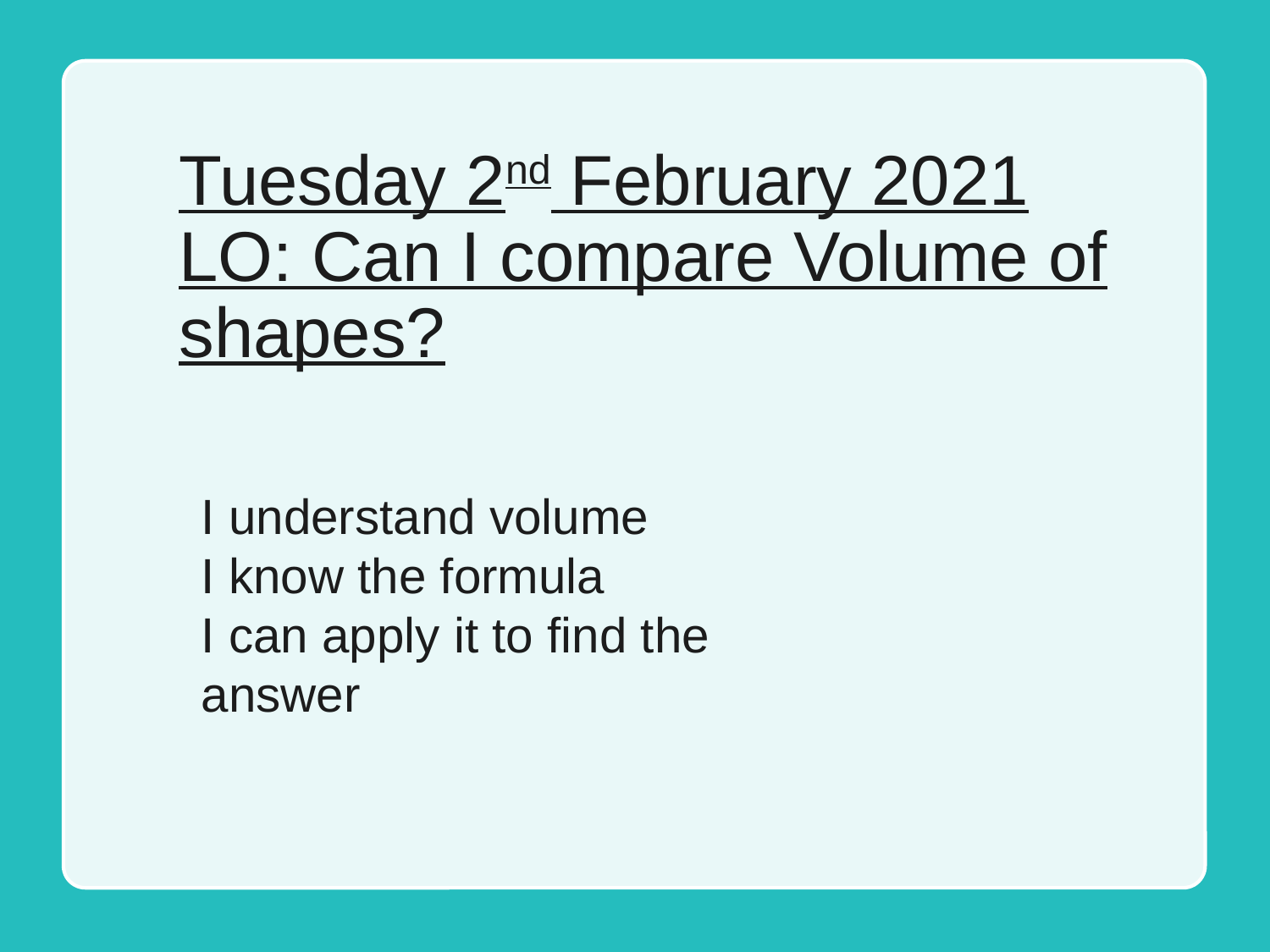

# Tuesday 2nd February 2021 LO: Can I compare Volume of shapes?
I understand volume
I know the formula
I can apply it to find the answer